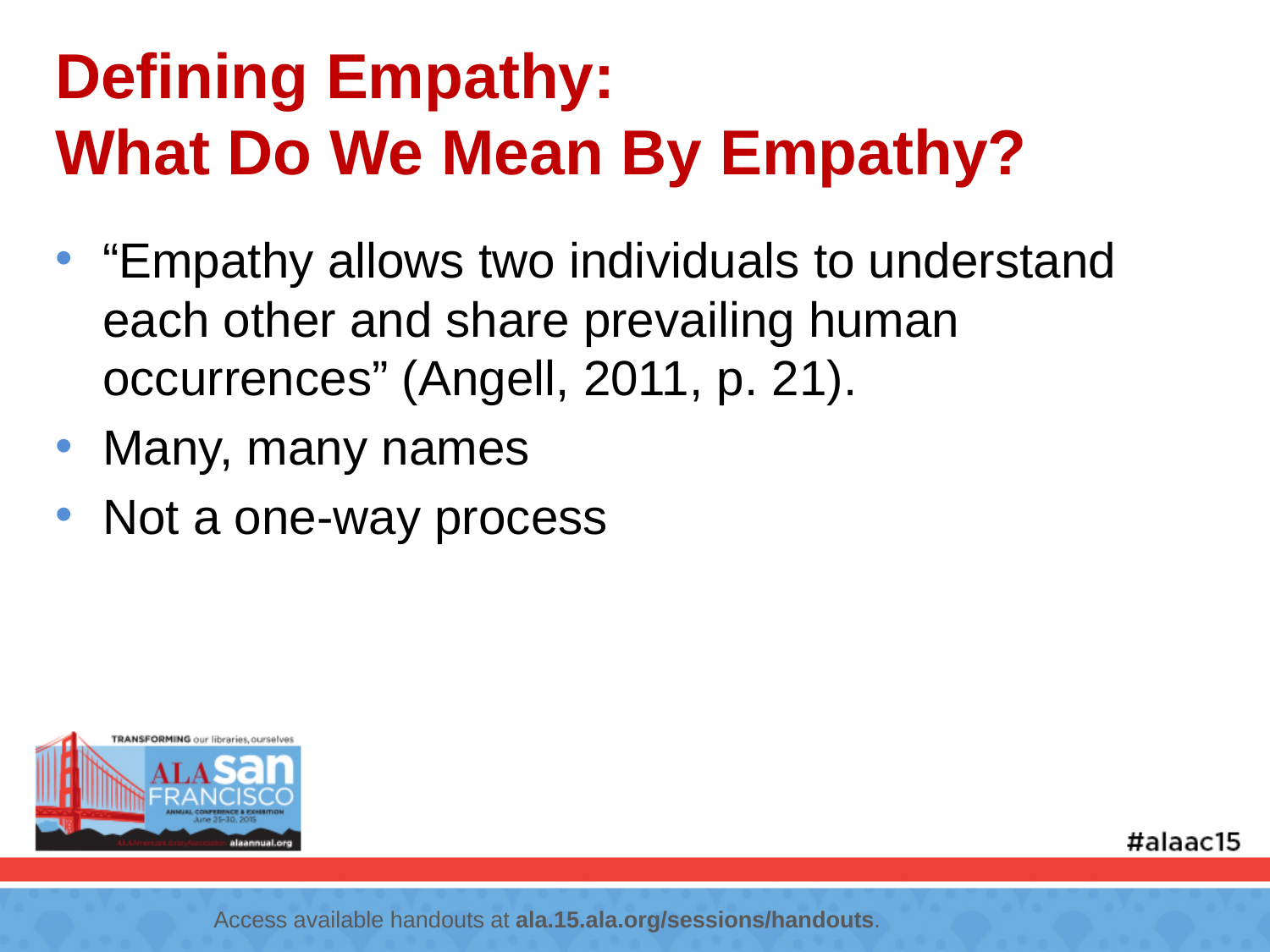

# Defining Empathy: What Do We Mean By Empathy?
“Empathy allows two individuals to understand each other and share prevailing human occurrences” (Angell, 2011, p. 21).
Many, many names
Not a one-way process